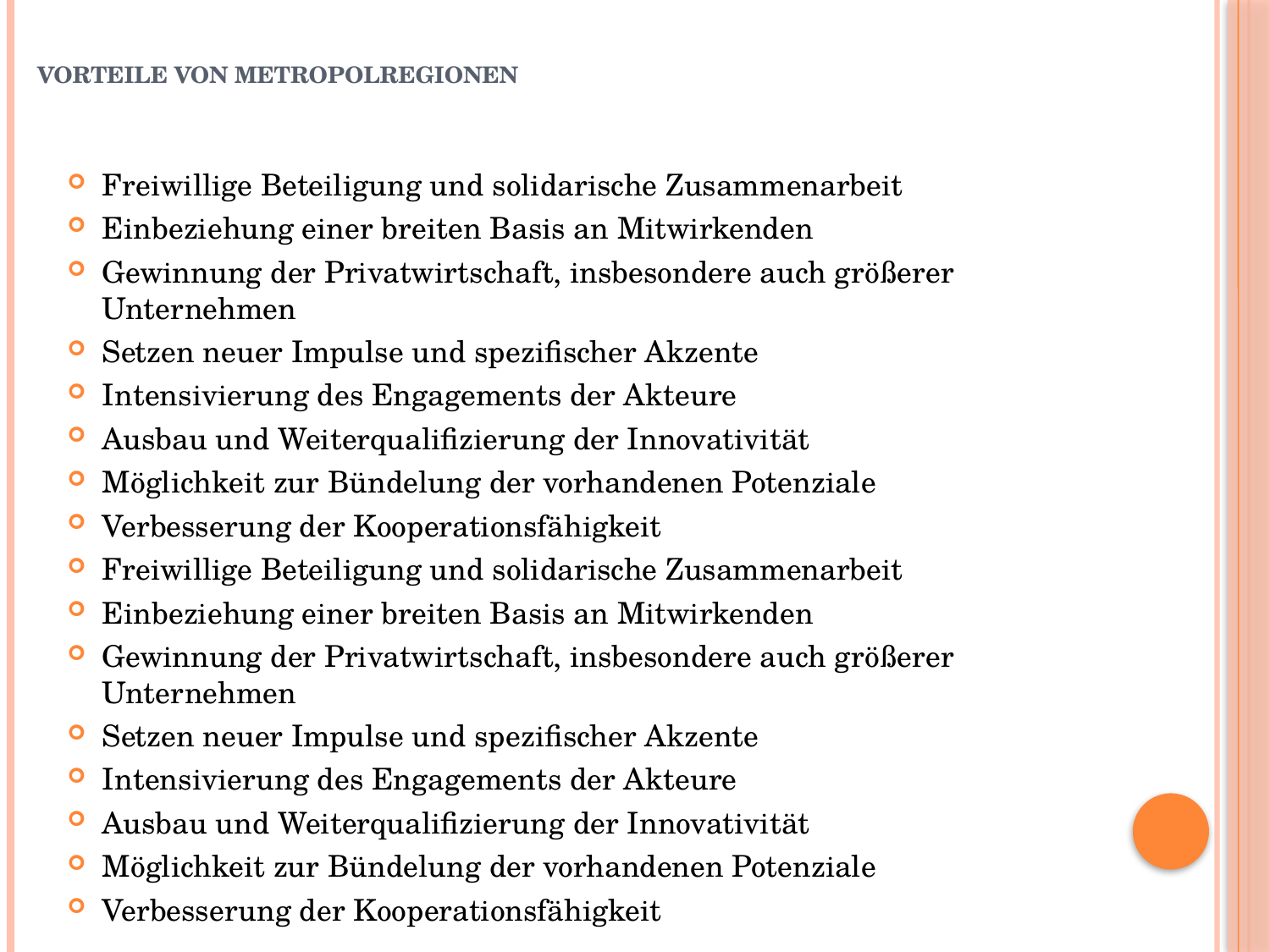

# Vorteile von Metropolregionen

Freiwillige Beteiligung und solidarische Zusammenarbeit
Einbeziehung einer breiten Basis an Mitwirkenden
Gewinnung der Privatwirtschaft, insbesondere auch größerer Unternehmen
Setzen neuer Impulse und spezifischer Akzente
Intensivierung des Engagements der Akteure
Ausbau und Weiterqualifizierung der Innovativität
Möglichkeit zur Bündelung der vorhandenen Potenziale
Verbesserung der Kooperationsfähigkeit
Freiwillige Beteiligung und solidarische Zusammenarbeit
Einbeziehung einer breiten Basis an Mitwirkenden
Gewinnung der Privatwirtschaft, insbesondere auch größerer Unternehmen
Setzen neuer Impulse und spezifischer Akzente
Intensivierung des Engagements der Akteure
Ausbau und Weiterqualifizierung der Innovativität
Möglichkeit zur Bündelung der vorhandenen Potenziale
Verbesserung der Kooperationsfähigkeit